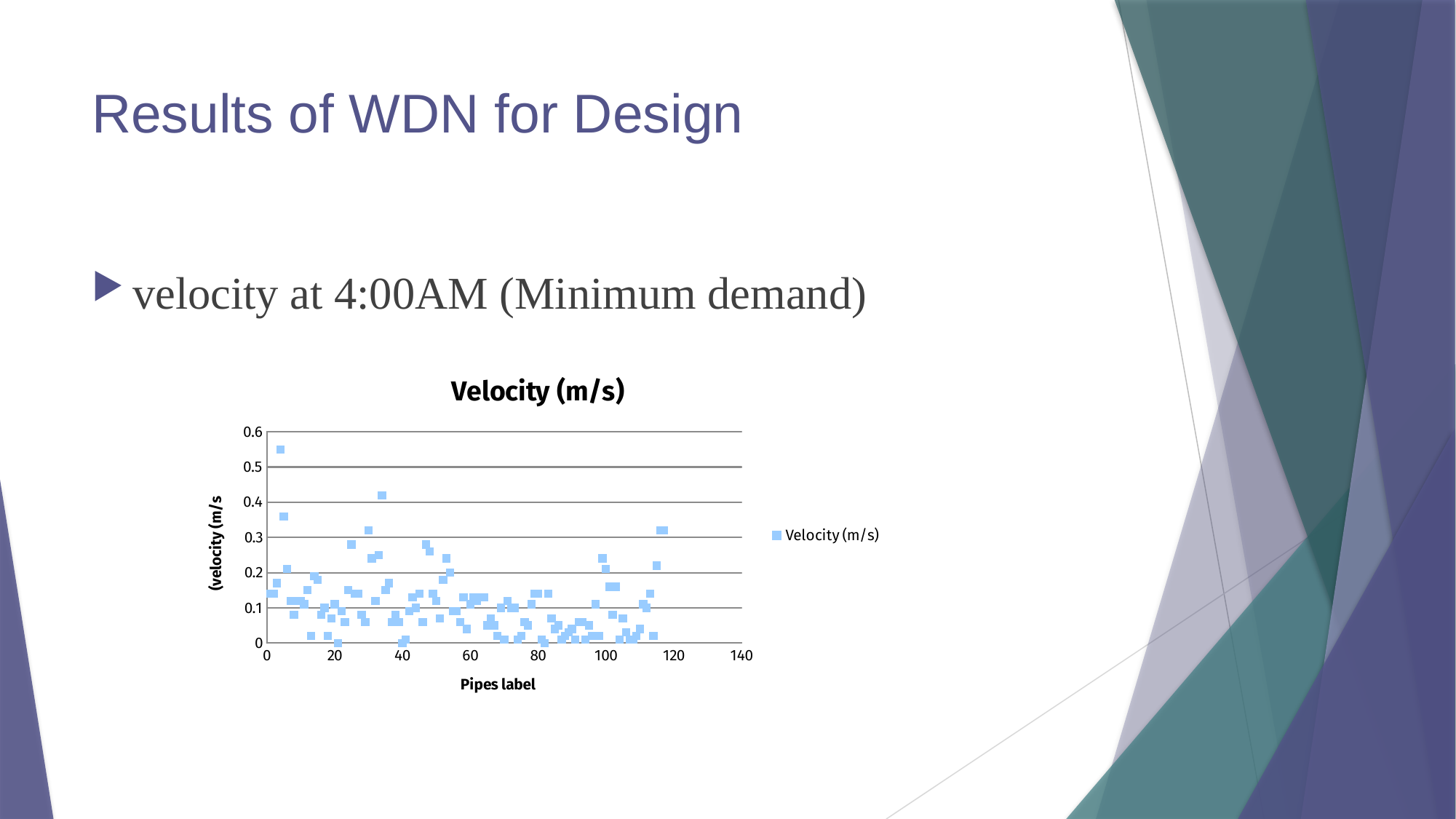

# Results of WDN for Design
velocity at 4:00AM (Minimum demand)

### Chart:

| Category | Velocity (m/s) |
|---|---|